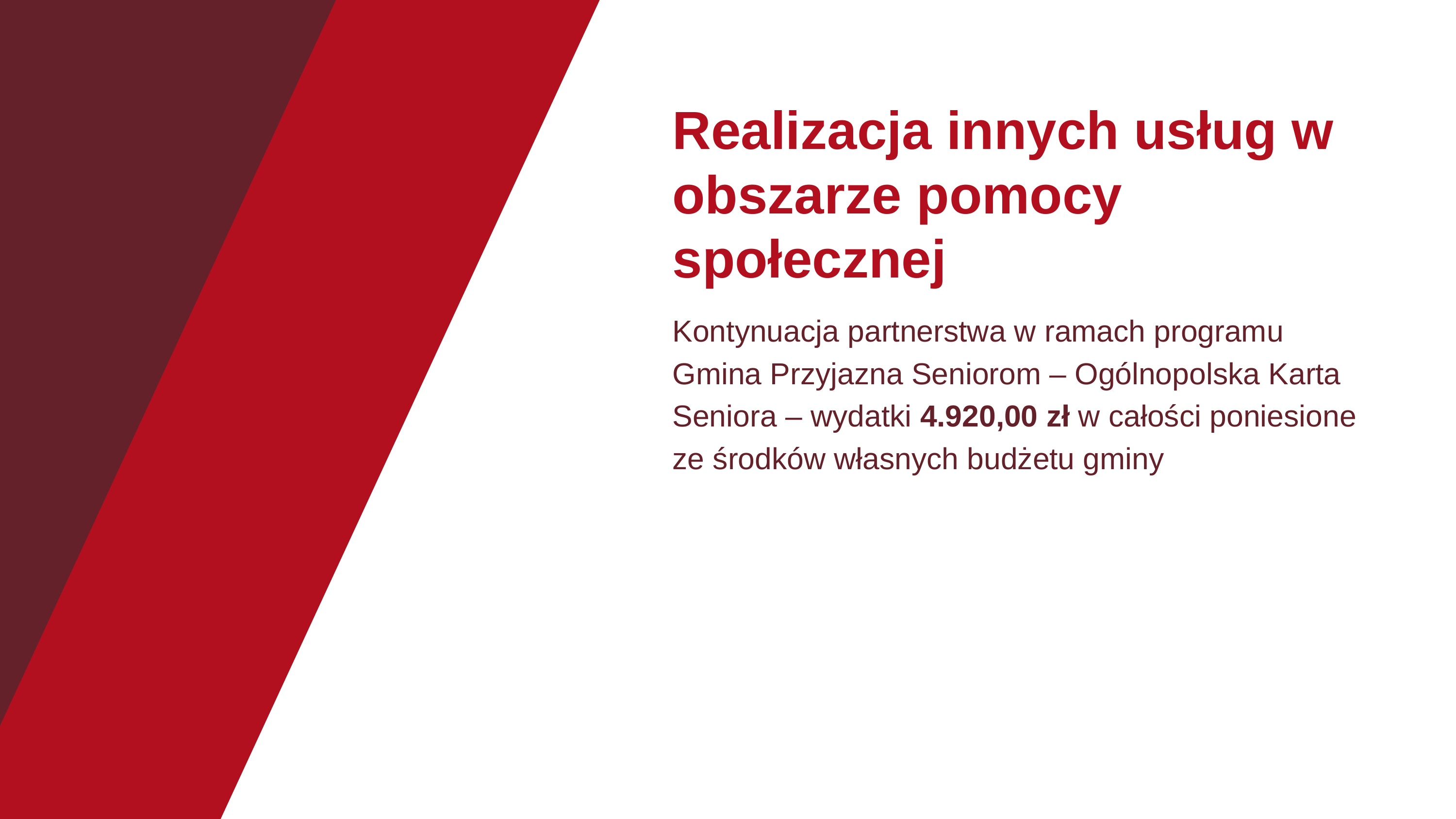

Realizacja innych usług w obszarze pomocy społecznej
Kontynuacja partnerstwa w ramach programu Gmina Przyjazna Seniorom – Ogólnopolska Karta Seniora – wydatki 4.920,00 zł w całości poniesione ze środków własnych budżetu gminy